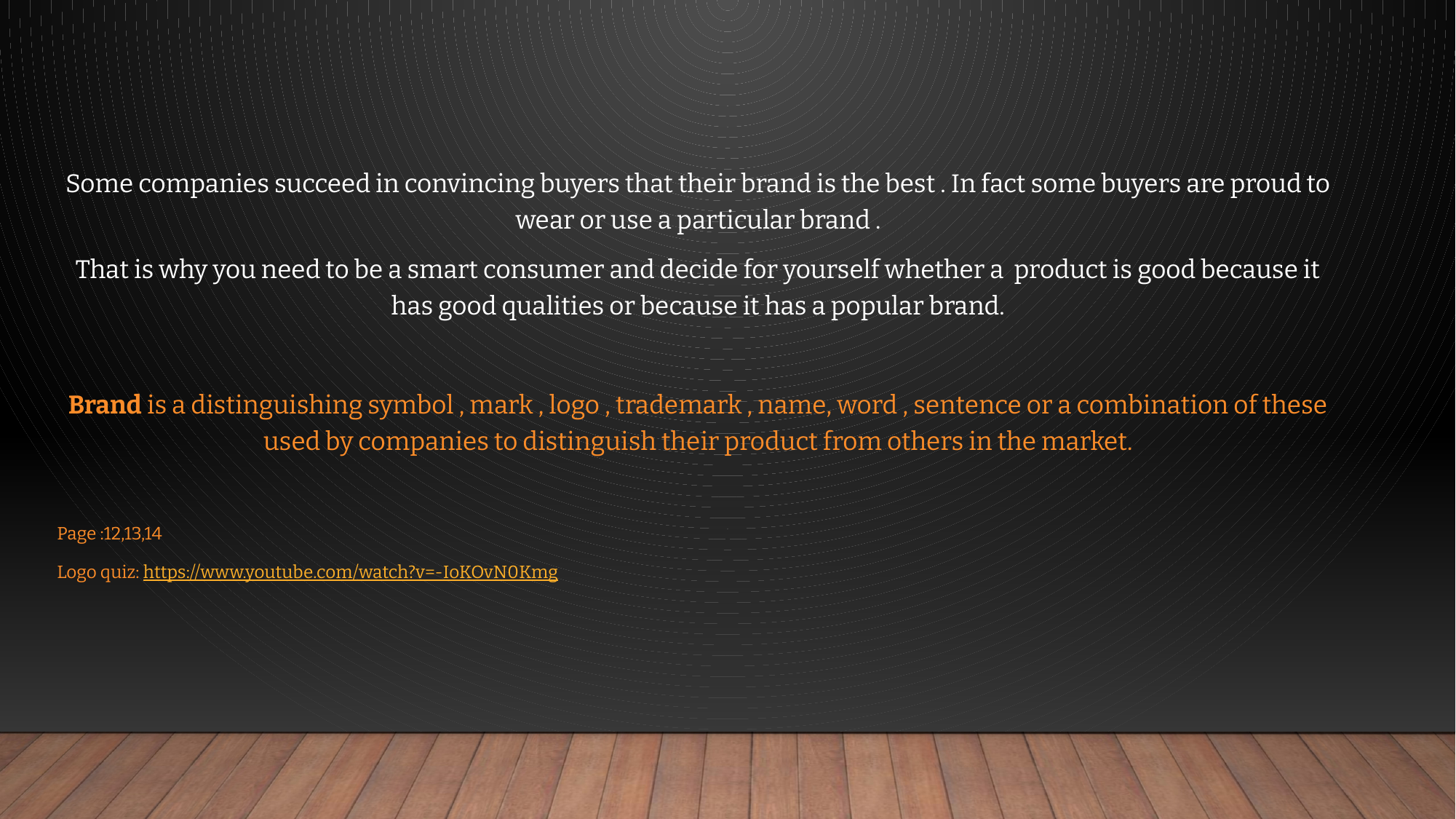

Some companies succeed in convincing buyers that their brand is the best . In fact some buyers are proud to wear or use a particular brand .
That is why you need to be a smart consumer and decide for yourself whether a  product is good because it has good qualities or because it has a popular brand.

Brand is a distinguishing symbol , mark , logo , trademark , name, word , sentence or a combination of these used by companies to distinguish their product from others in the market.

Page :12,13,14
Logo quiz: https://www.youtube.com/watch?v=-IoKOvN0Kmg